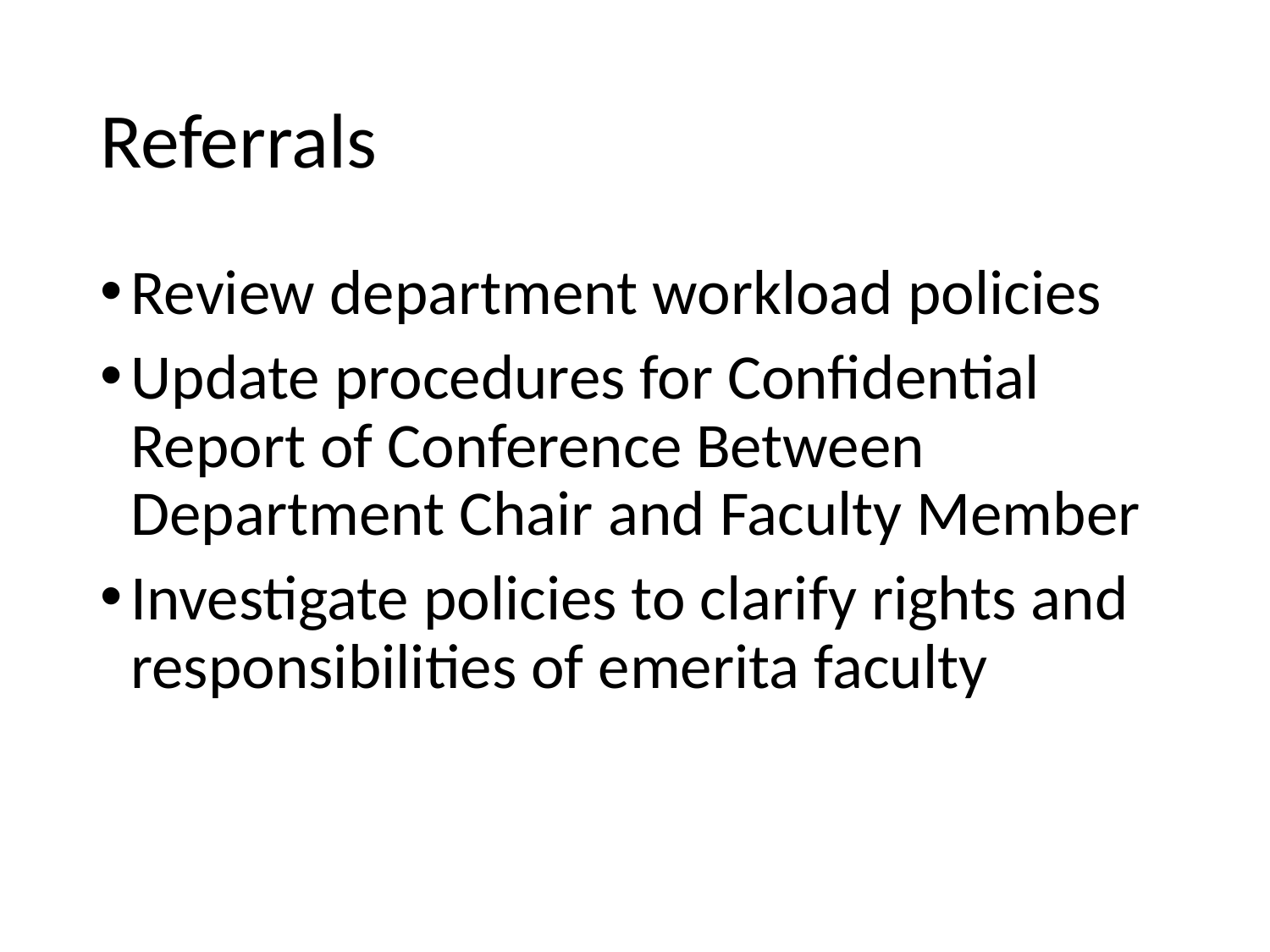

# Referrals
Review department workload policies
Update procedures for Confidential Report of Conference Between Department Chair and Faculty Member
Investigate policies to clarify rights and responsibilities of emerita faculty